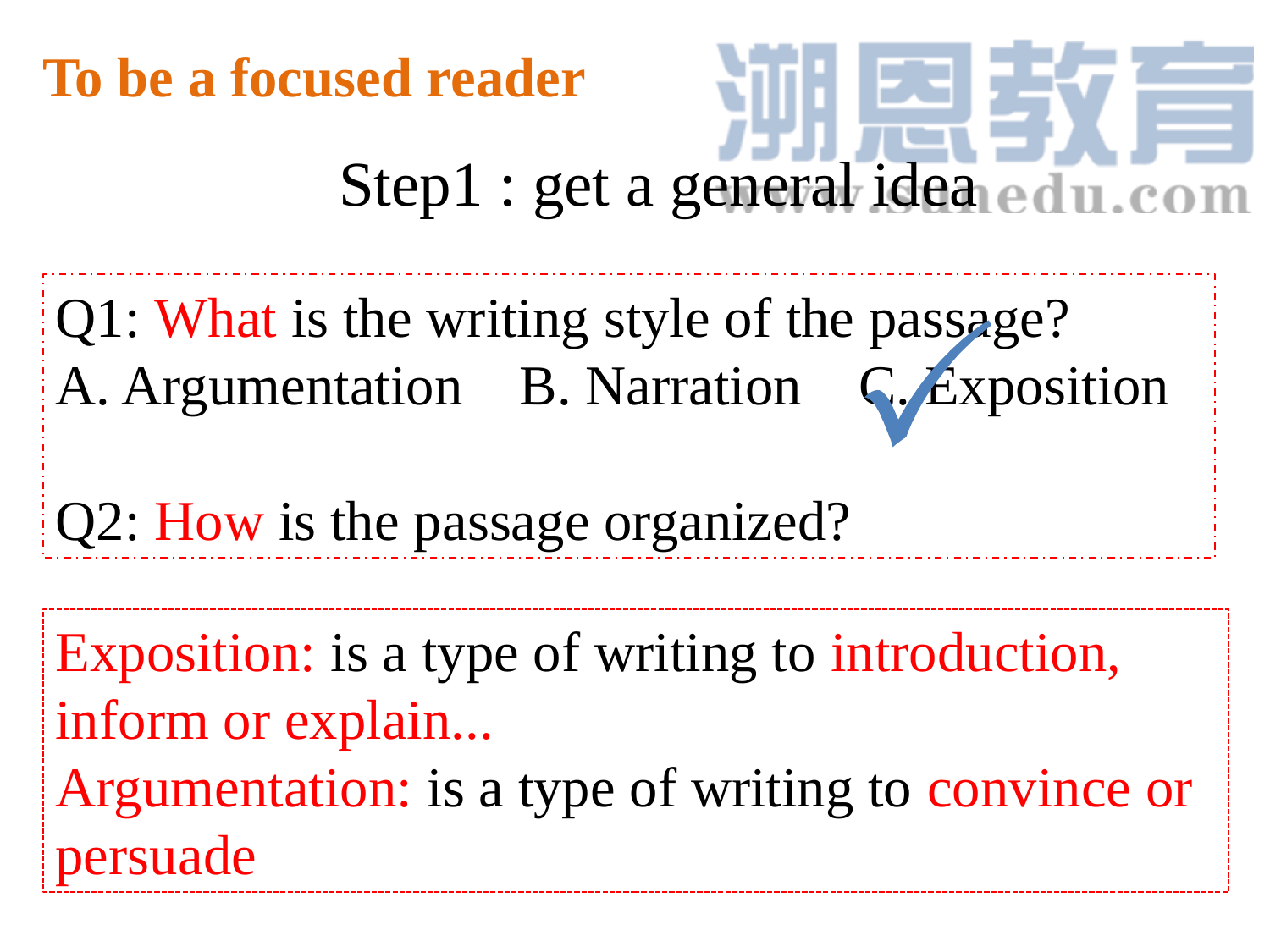

To be a focused reader
Step1 : get a general idea
Q1: What is the writing style of the passage?
A. Argumentation    B. Narration    C. Exposition

Q2: How is the passage organized?

Exposition: is a type of writing to introduction, inform or explain...
Argumentation: is a type of writing to convince or persuade